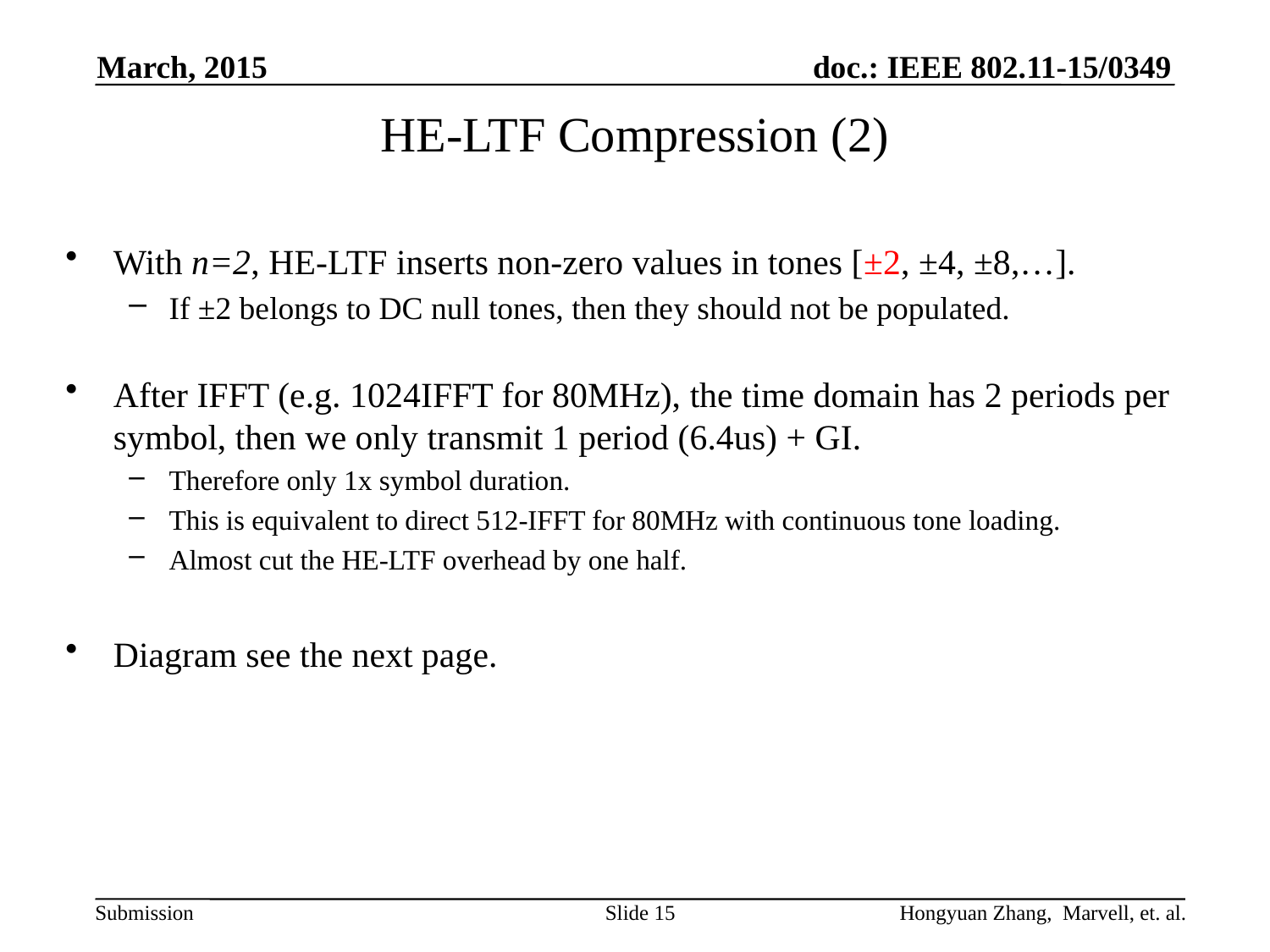

March, 2015
# HE-LTF Compression (2)
With n=2, HE-LTF inserts non-zero values in tones [±2, ±4, ±8,…].
If ±2 belongs to DC null tones, then they should not be populated.

After IFFT (e.g. 1024IFFT for 80MHz), the time domain has 2 periods per symbol, then we only transmit 1 period (6.4us) + GI.
Therefore only 1x symbol duration.
This is equivalent to direct 512-IFFT for 80MHz with continuous tone loading.
Almost cut the HE-LTF overhead by one half.

Diagram see the next page.

Slide 15
Hongyuan Zhang,  Marvell, et. al.